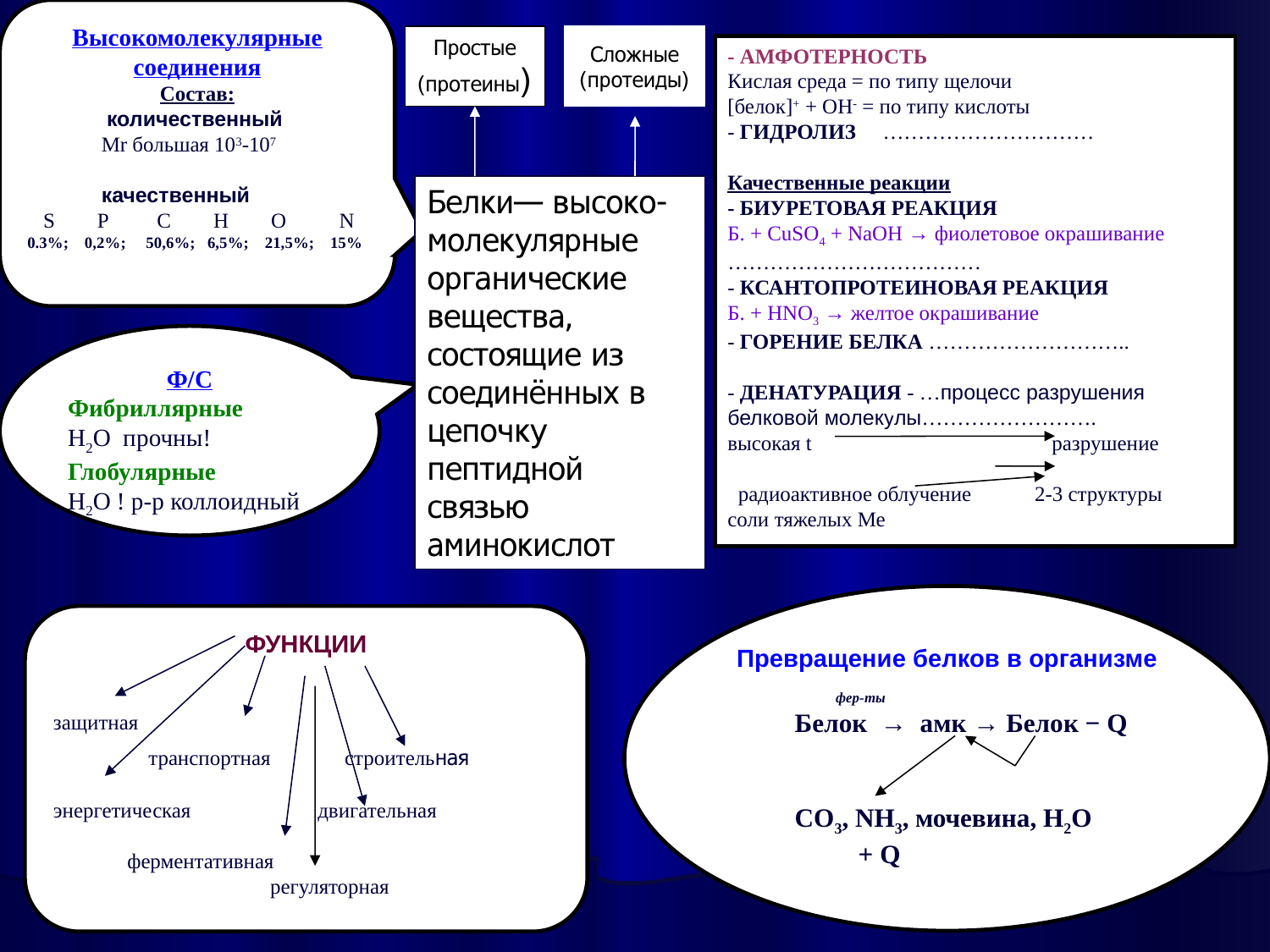

Высокомолекулярные соединения
Состав:
               количественный
              Mr большая 103-107

              качественный
   S        P         C        H        O          N 0.3%;    0,2%;     50,6%;   6,5%;    21,5%;    15%

Простые
(протеины)
Сложные
(протеиды)
- АМФОТЕРНОСТЬ
Кислая среда = по типу щелочи
[белок]+ + ОН- = по типу кислоты
- ГИДРОЛИЗ     …………………………

Качественные реакции
- БИУРЕТОВАЯ РЕАКЦИЯ
Б. + CuSO4 + NaOH → фиолетовое окрашивание
………………………………
- КСАНТОПРОТЕИНОВАЯ РЕАКЦИЯ
Б. + HNO3 → желтое окрашивание
- ГОРЕНИЕ БЕЛКА ………………………..

- ДЕНАТУРАЦИЯ - …процесс разрушения белковой молекулы…………………….
высокая t                                          разрушение
  радиоактивное облучение            2-3 структуры
соли тяжелых Ме

Белки— высоко-
молекулярные органические вещества, состоящие из соединённых в цепочку
пептидной связью аминокислот
Ф/С
Фибриллярные
Н2О  прочны!
Глобулярные
Н2О ! р-р коллоидный

Превращение белков в организме
                 фер-ты
Белок  →  амк → Белок − Q

СО3, NH3, мочевина, Н2О
+ Q
ФУНКЦИИ

защитная
                  транспортная              строительная

энергетическая                        двигательная
			              ферментативная
                             регуляторная